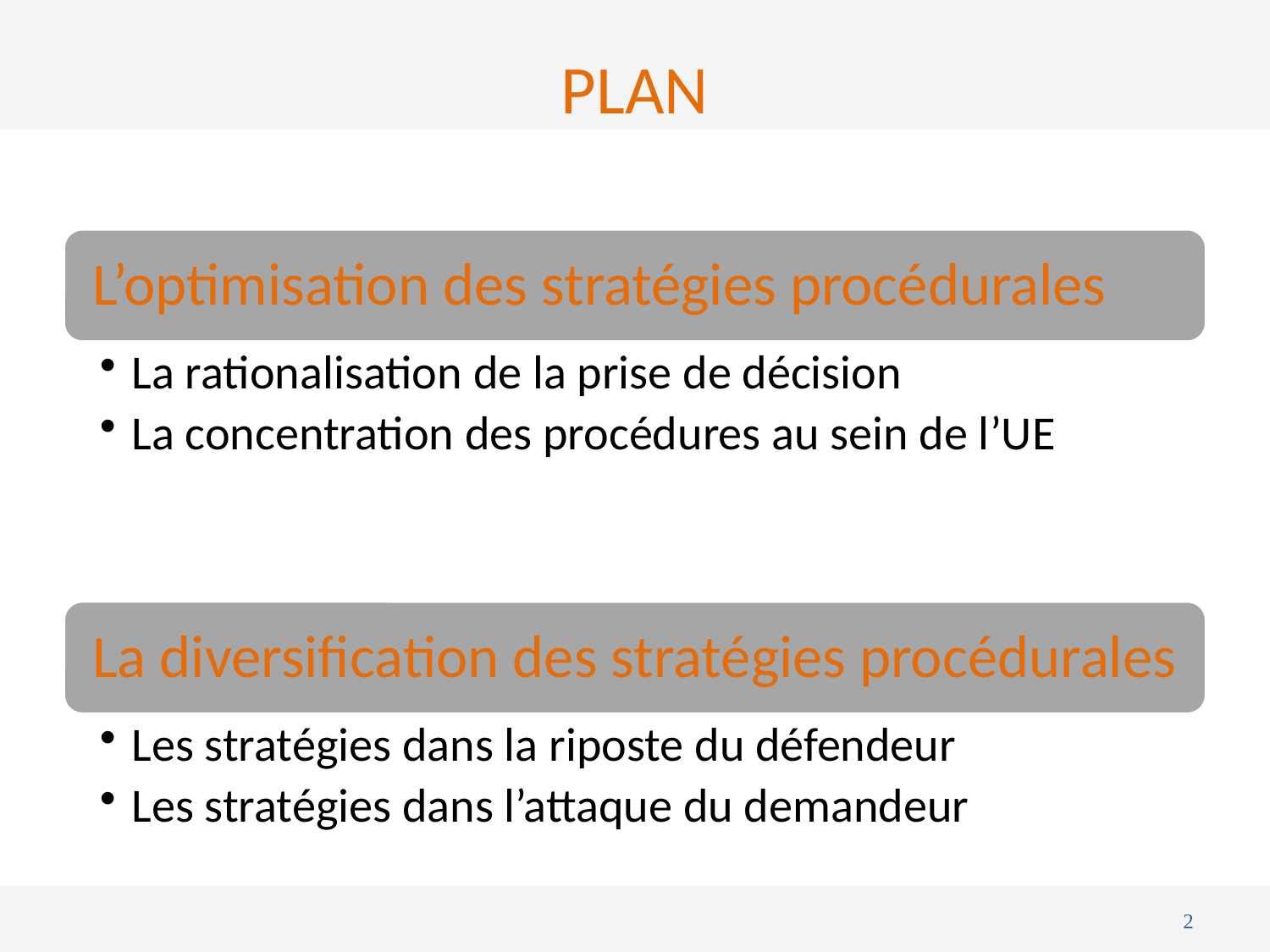

# PLAN
L’optimisation des stratégies procédurales
La rationalisation de la prise de décision
La concentration des procédures au sein de l’UE

La diversification des stratégies procédurales
Les stratégies dans la riposte du défendeur
Les stratégies dans l’attaque du demandeur
2